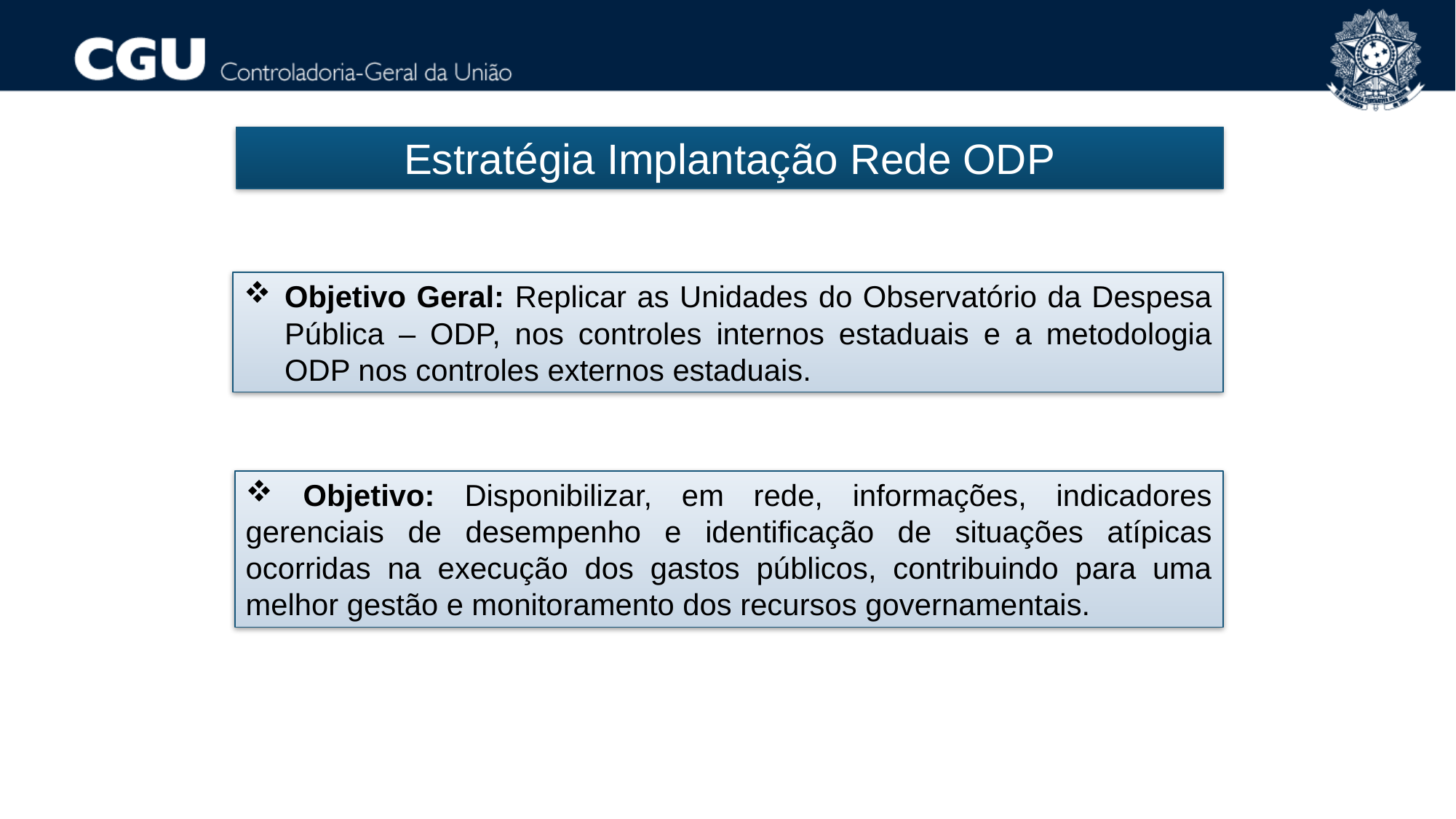

Estratégia Implantação Rede ODP
Objetivo Geral: Replicar as Unidades do Observatório da Despesa Pública – ODP, nos controles internos estaduais e a metodologia ODP nos controles externos estaduais.
 Objetivo: Disponibilizar, em rede, informações, indicadores gerenciais de desempenho e identificação de situações atípicas ocorridas na execução dos gastos públicos, contribuindo para uma melhor gestão e monitoramento dos recursos governamentais.